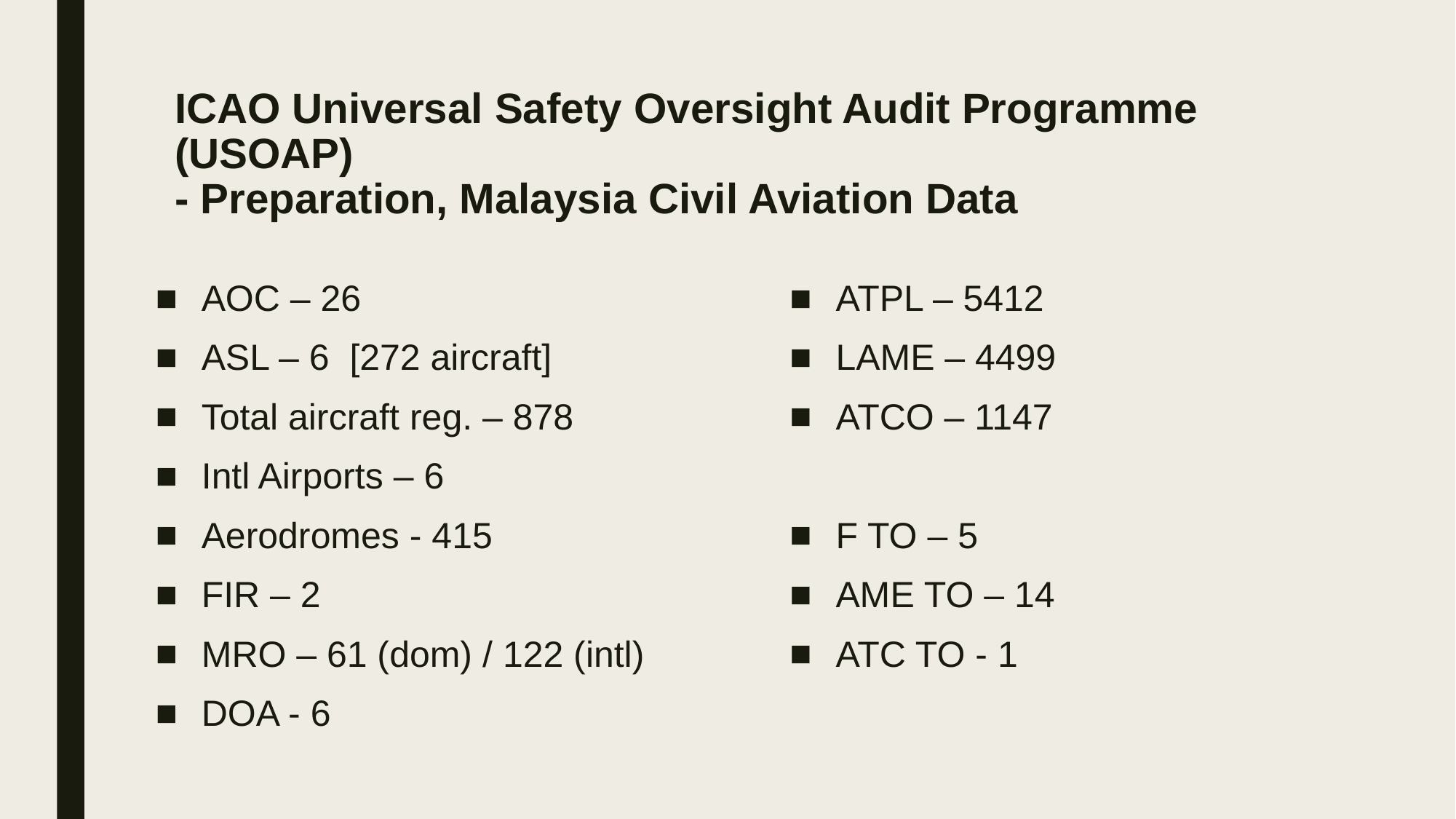

# ICAO Universal Safety Oversight Audit Programme (USOAP) - Preparation, Malaysia Civil Aviation Data
AOC – 26
ASL – 6  [272 aircraft]
Total aircraft reg. – 878
Intl Airports – 6
Aerodromes - 415
FIR – 2
MRO – 61 (dom) / 122 (intl)
DOA - 6

ATPL – 5412
LAME – 4499
ATCO – 1147

F TO – 5
AME TO – 14
ATC TO - 1